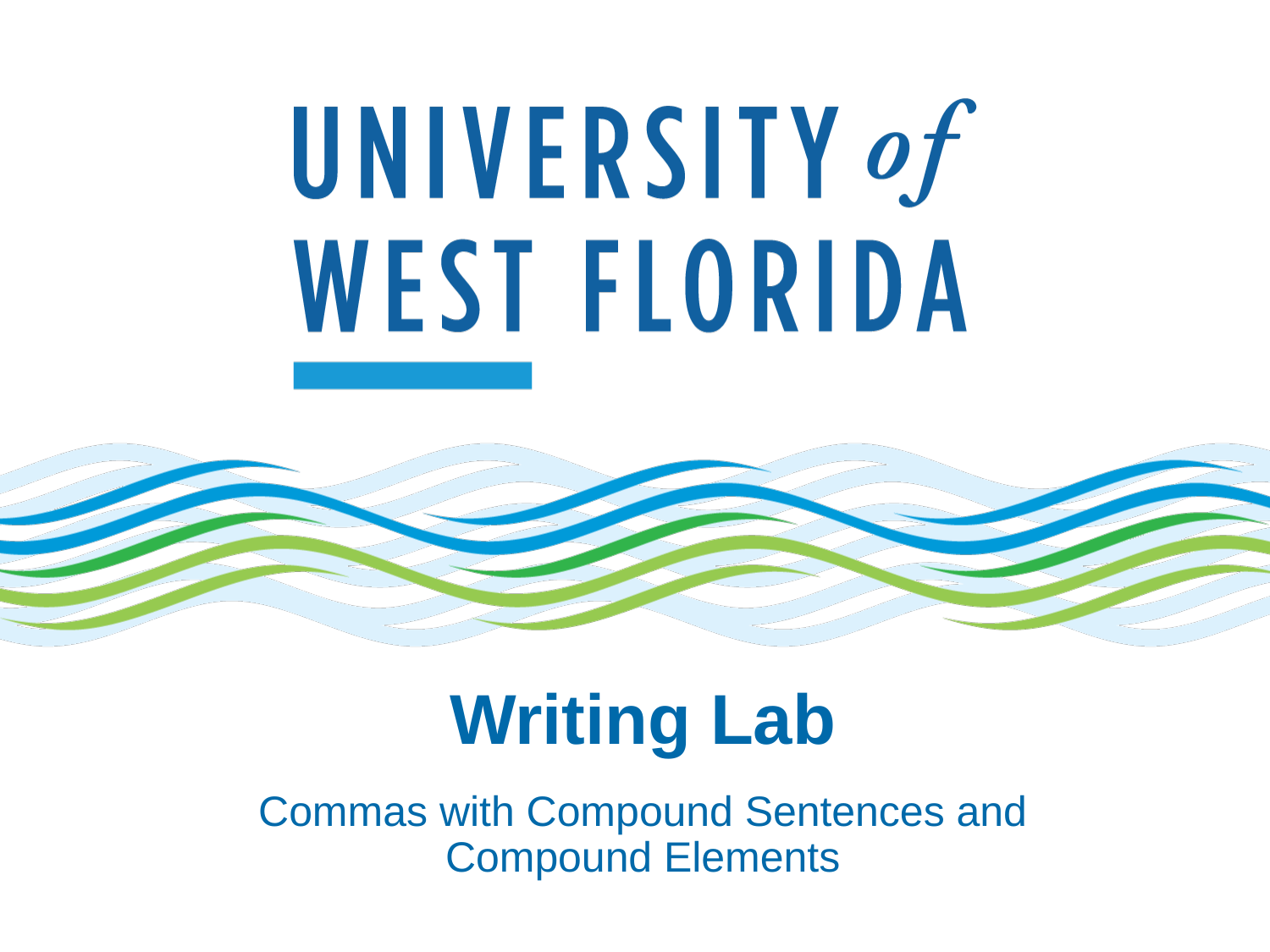

# Writing Lab
Commas with Compound Sentences and Compound Elements